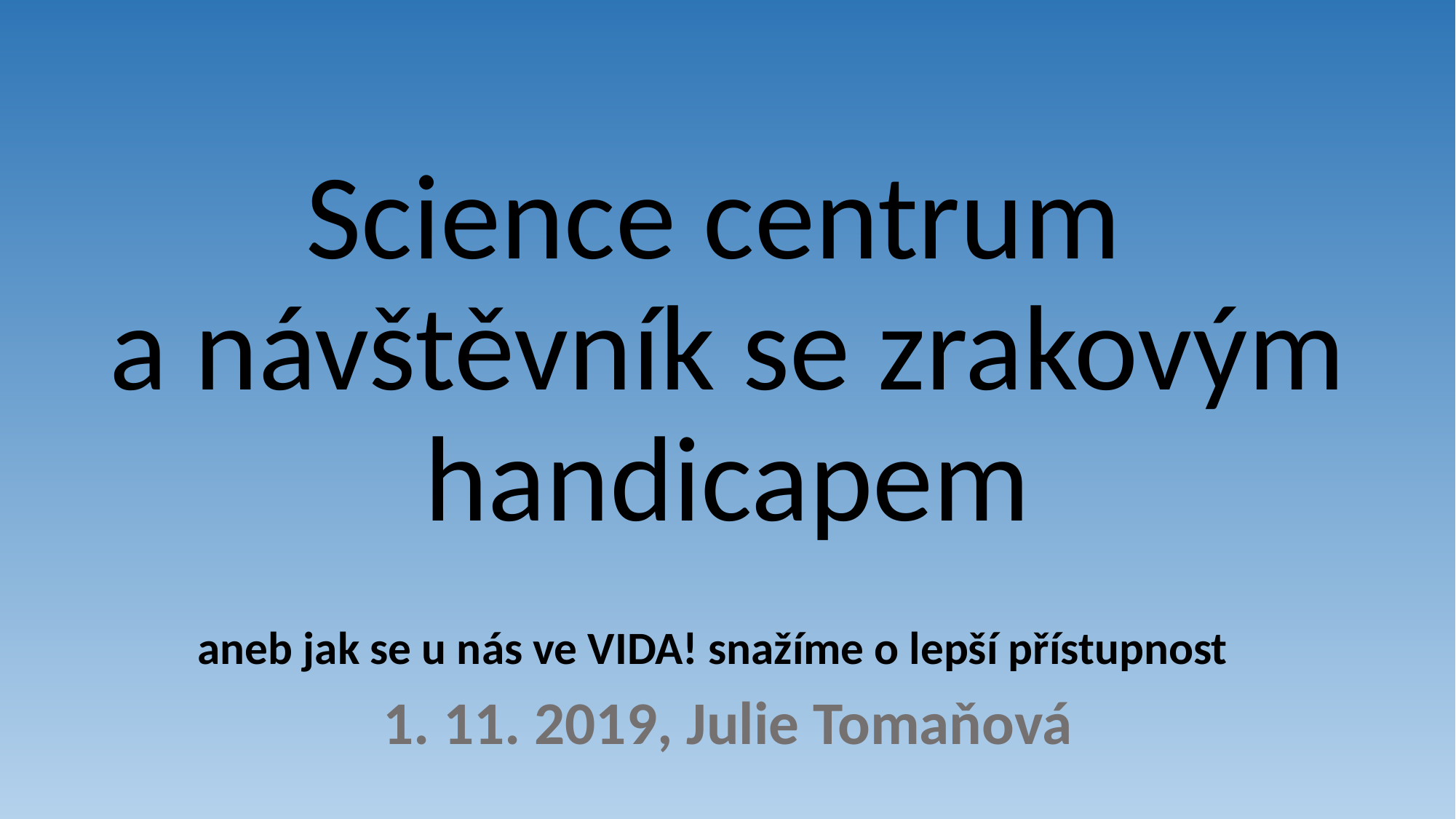

# Science centrum a návštěvník se zrakovým handicapem
aneb jak se u nás ve VIDA! snažíme o lepší přístupnost

1. 11. 2019, Julie Tomaňová